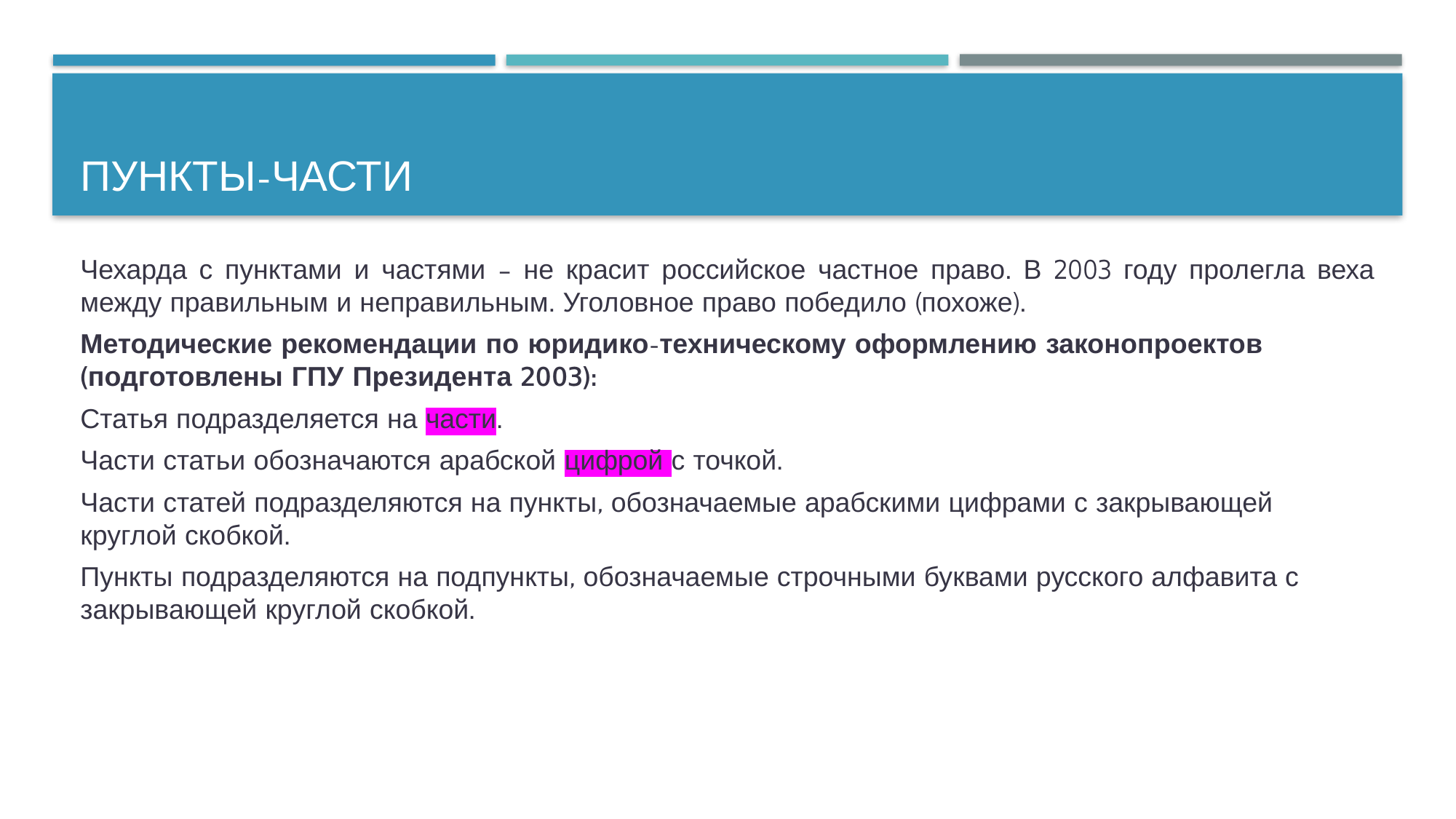

# Пункты-части
Чехарда с пунктами и частями – не красит российское частное право. В 2003 году пролегла веха между правильным и неправильным. Уголовное право победило (похоже).
Методические рекомендации по юридико-техническому оформлению законопроектов (подготовлены ГПУ Президента 2003):
Статья подразделяется на части.
Части статьи обозначаются арабской цифрой с точкой.
Части статей подразделяются на пункты, обозначаемые арабскими цифрами с закрывающей круглой скобкой.
Пункты подразделяются на подпункты, обозначаемые строчными буквами русского алфавита с закрывающей круглой скобкой.